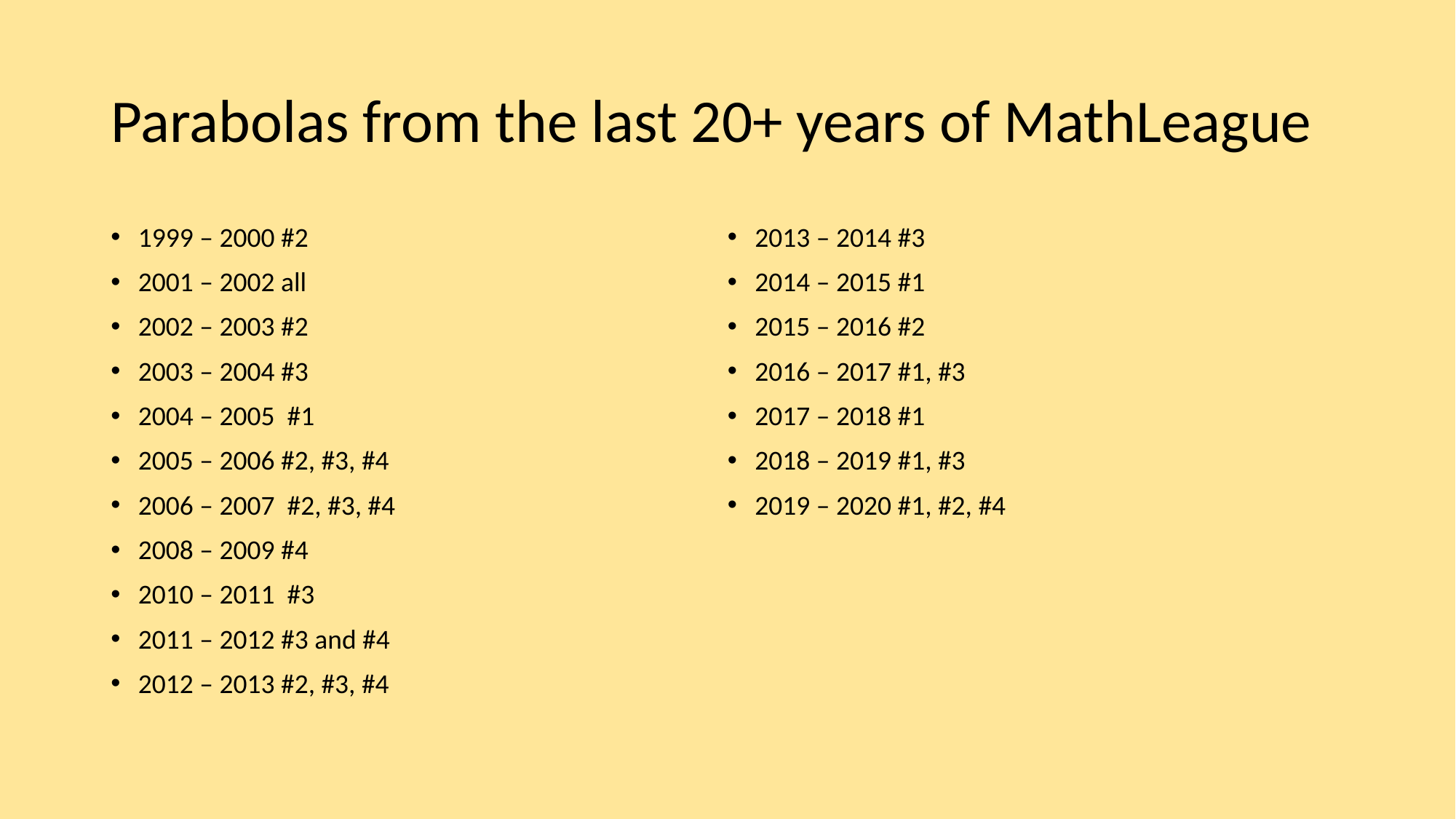

# Parabolas from the last 20+ years of MathLeague
1999 – 2000 #2
2001 – 2002 all
2002 – 2003 #2
2003 – 2004 #3
2004 – 2005  #1
2005 – 2006 #2, #3, #4
2006 – 2007  #2, #3, #4
2008 – 2009 #4
2010 – 2011  #3
2011 – 2012 #3 and #4
2012 – 2013 #2, #3, #4
2013 – 2014 #3
2014 – 2015 #1
2015 – 2016 #2
2016 – 2017 #1, #3
2017 – 2018 #1
2018 – 2019 #1, #3
2019 – 2020 #1, #2, #4